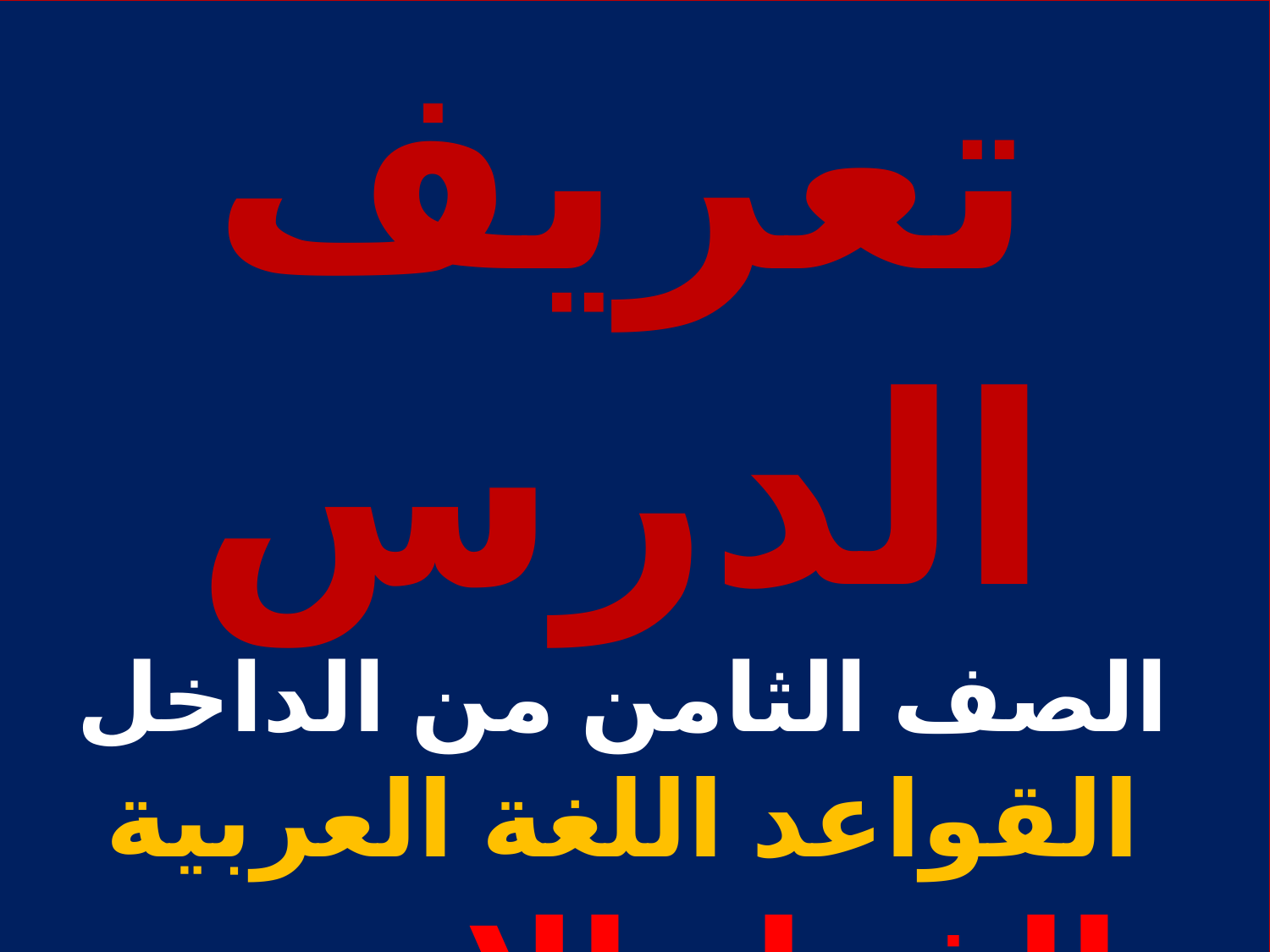

تعريف الدرس
الصف الثامن من الداخل
القواعد اللغة العربية
الفعل الازم و المتعدي